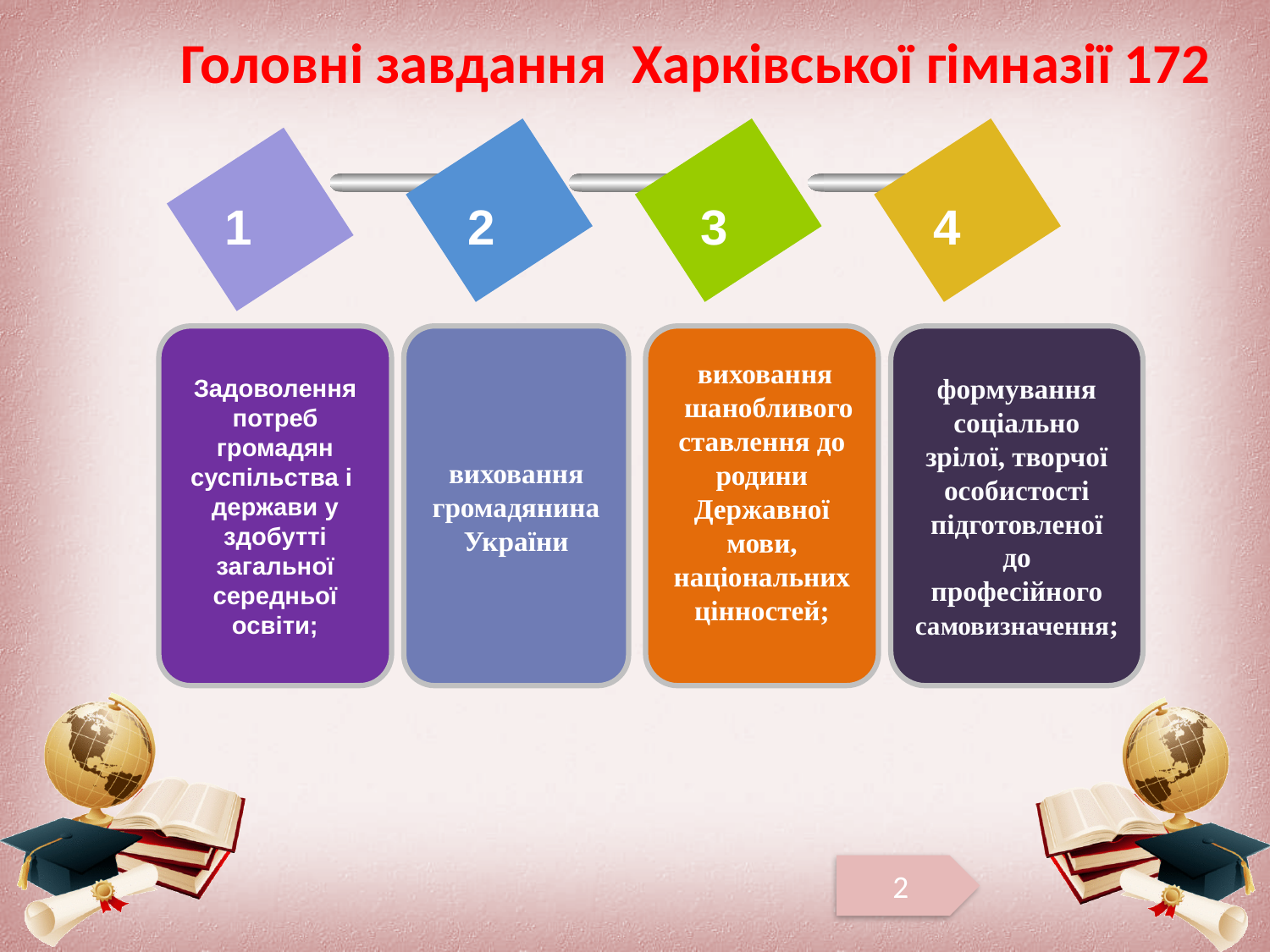

Головні завдання  Харківської гімназії 172

1
2
3
4
Задоволення потреб громадян суспільства і  держави у здобутті загальної середньої освіти;
виховання громадянина України
 виховання
  шанобливого ставлення до родини
Державної мови, національних цінностей;

формування соціально зрілої, творчої особистості підготовленої до професійного самовизначення;
2